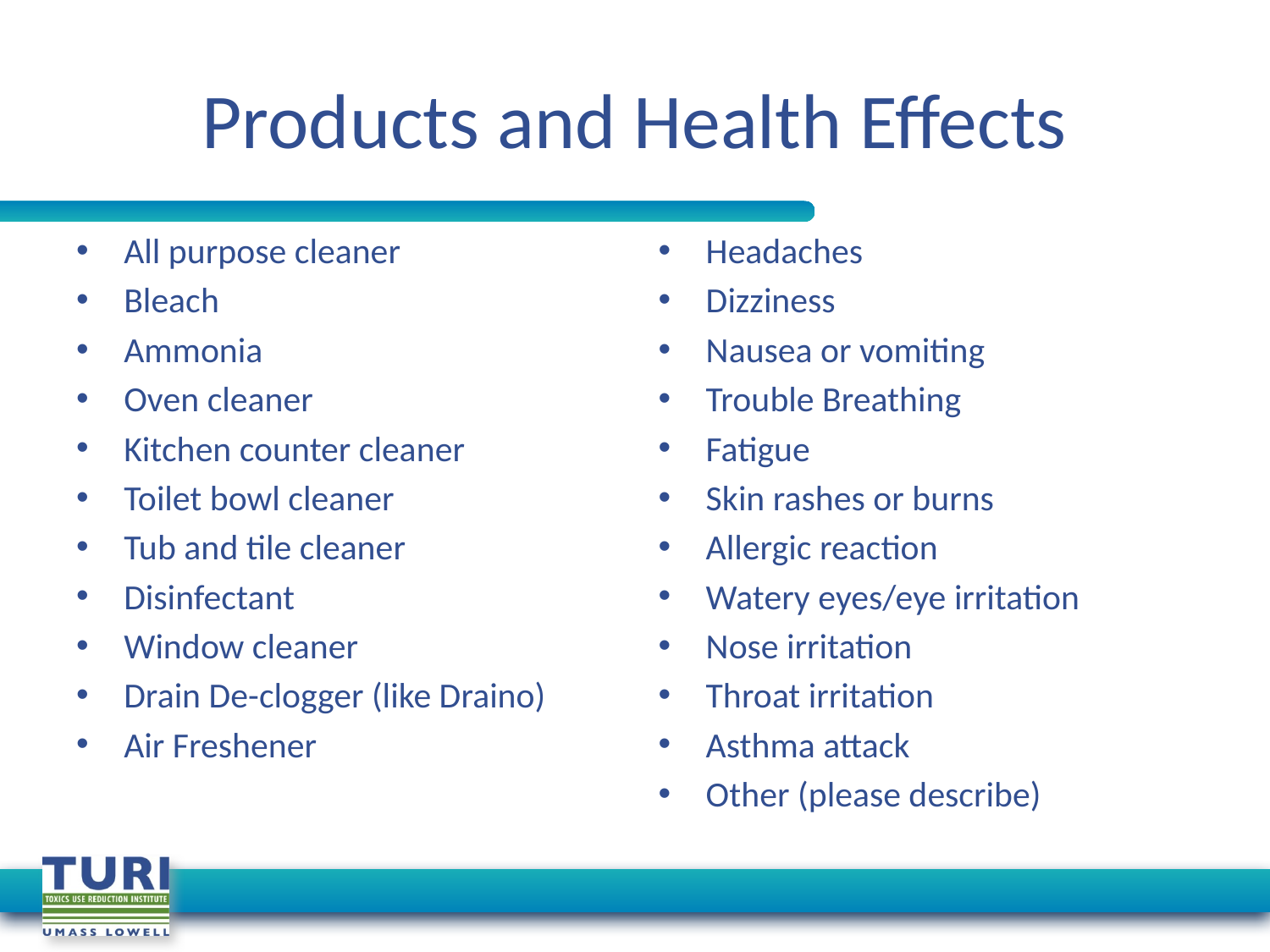

# Products and Health Effects
All purpose cleaner
Bleach
Ammonia
Oven cleaner
Kitchen counter cleaner
Toilet bowl cleaner
Tub and tile cleaner
Disinfectant
Window cleaner
Drain De-clogger (like Draino)
Air Freshener

Headaches
Dizziness
Nausea or vomiting
Trouble Breathing
Fatigue
Skin rashes or burns
Allergic reaction
Watery eyes/eye irritation
Nose irritation
Throat irritation
Asthma attack
Other (please describe)